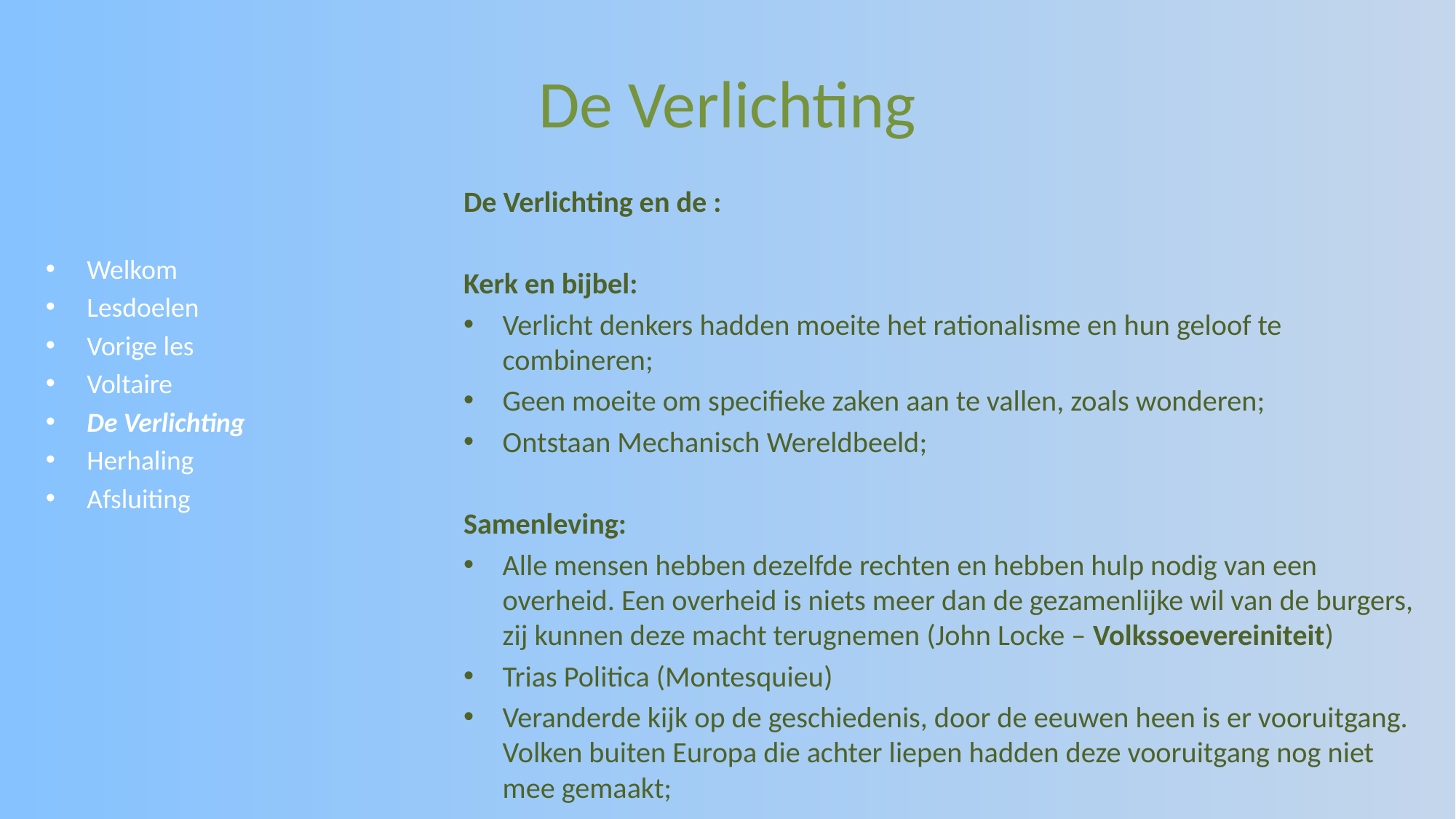

# De Verlichting
De Verlichting en de :

Kerk en bijbel:
Verlicht denkers hadden moeite het rationalisme en hun geloof te combineren;
Geen moeite om specifieke zaken aan te vallen, zoals wonderen;
Ontstaan Mechanisch Wereldbeeld;

Samenleving:
Alle mensen hebben dezelfde rechten en hebben hulp nodig van een overheid. Een overheid is niets meer dan de gezamenlijke wil van de burgers, zij kunnen deze macht terugnemen (John Locke – Volkssoevereiniteit)
Trias Politica (Montesquieu)
Veranderde kijk op de geschiedenis, door de eeuwen heen is er vooruitgang. Volken buiten Europa die achter liepen hadden deze vooruitgang nog niet mee gemaakt;

Welkom
Lesdoelen
Vorige les
Voltaire
De Verlichting
Herhaling
Afsluiting